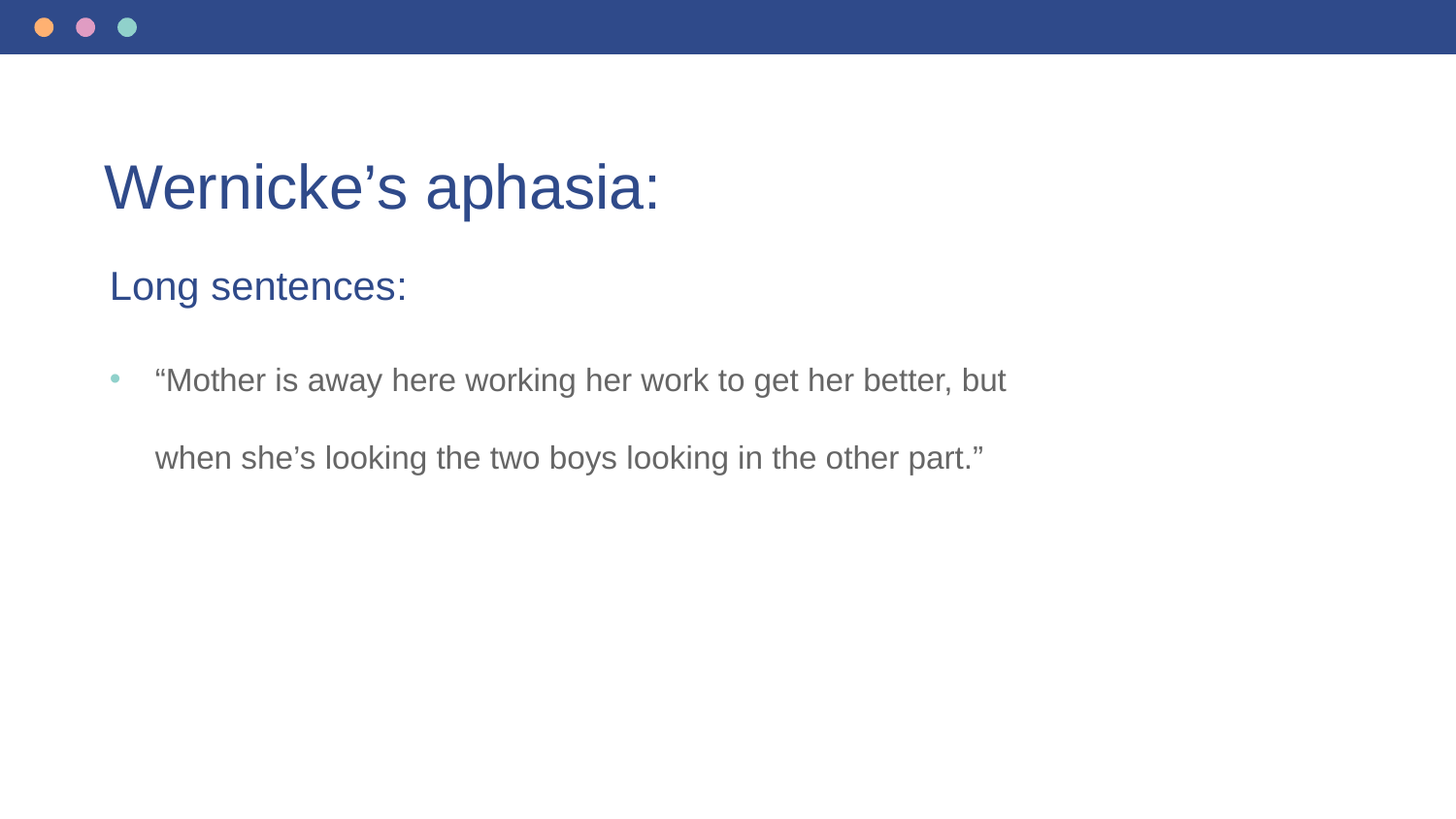

# Wernicke’s aphasia:
Long sentences:
“Mother is away here working her work to get her better, but when she’s looking the two boys looking in the other part.”